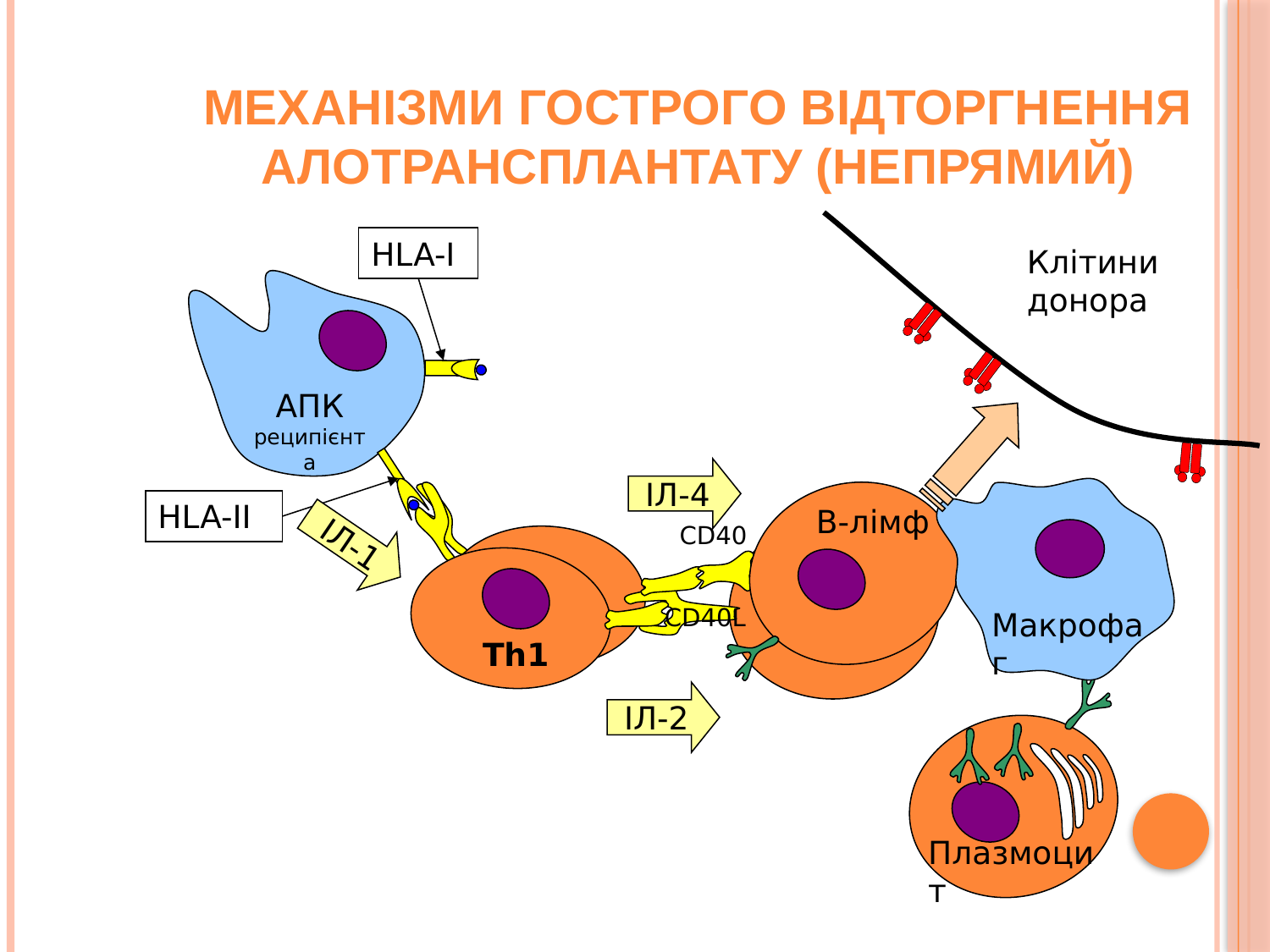

# Механізми гострого відторгнення алотрансплантату (непрямий)

HLA-I
Клітини донора

АПК реципієнта

ІЛ-4

Макрофаг
HLA-II

Тh1

B-лімф

Тh2

T-кілер

ІЛ-1
CD40

CD40L

Плазмоцит
ІЛ-2